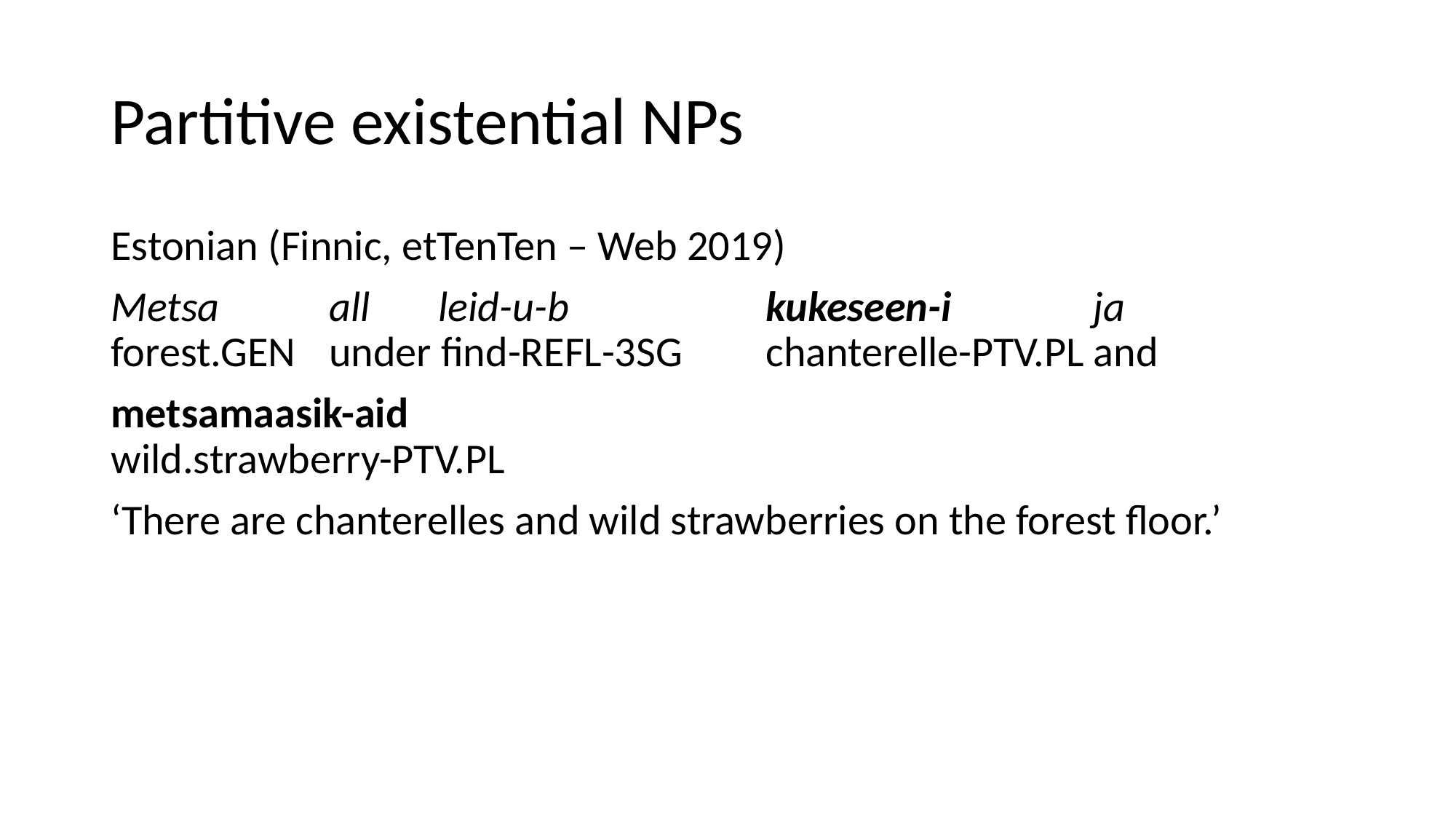

# Partitive existential NPs
Estonian (Finnic, etTenTen – Web 2019)
Metsa		all	leid-u-b		kukeseen-i		ja
forest.GEN	under find-REFL-3SG	chanterelle-PTV.PL	and
metsamaasik-aid
wild.strawberry-PTV.PL
‘There are chanterelles and wild strawberries on the forest floor.’